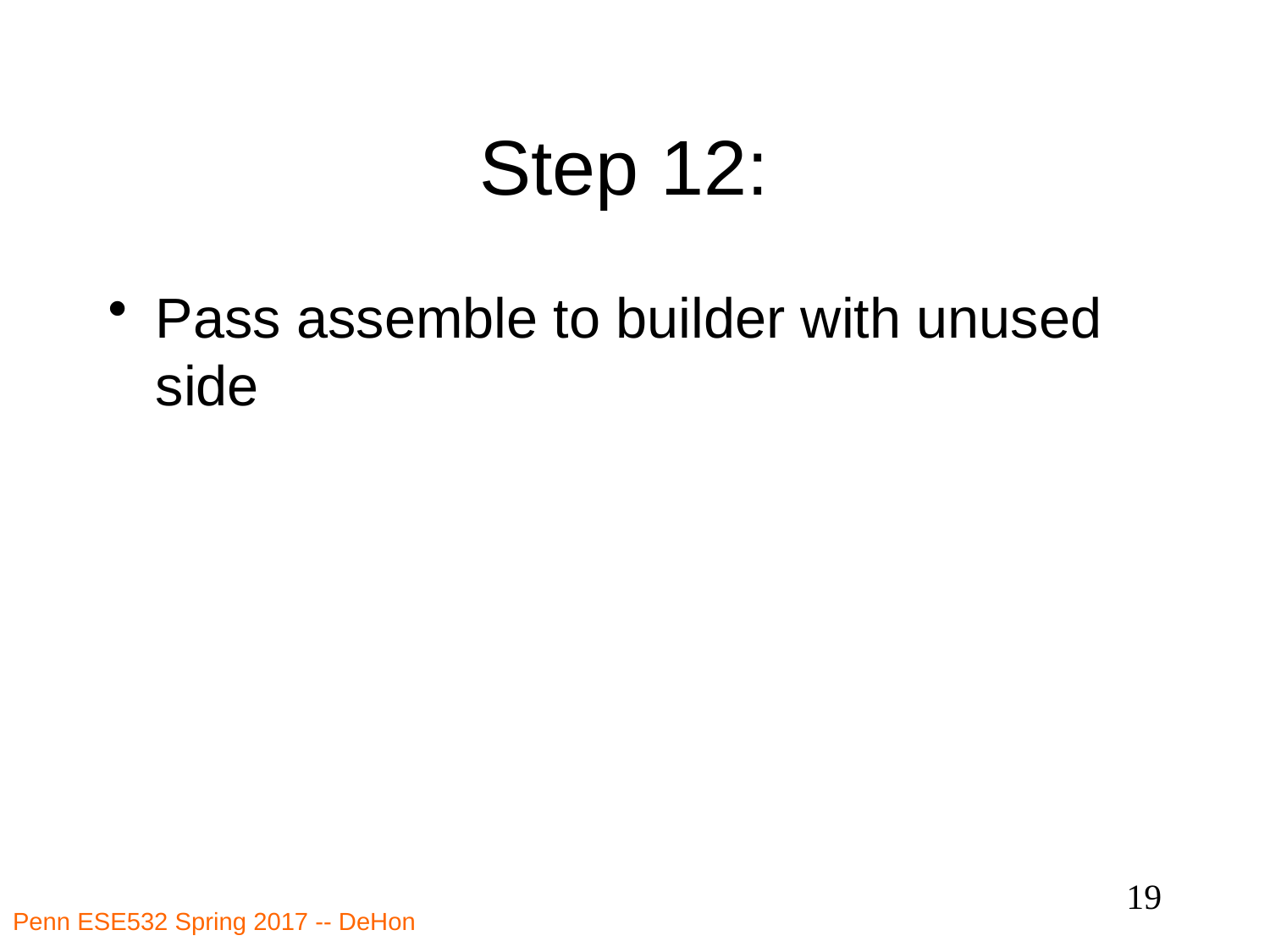

# Step 12:
Pass assemble to builder with unused side
19
Penn ESE532 Spring 2017 -- DeHon